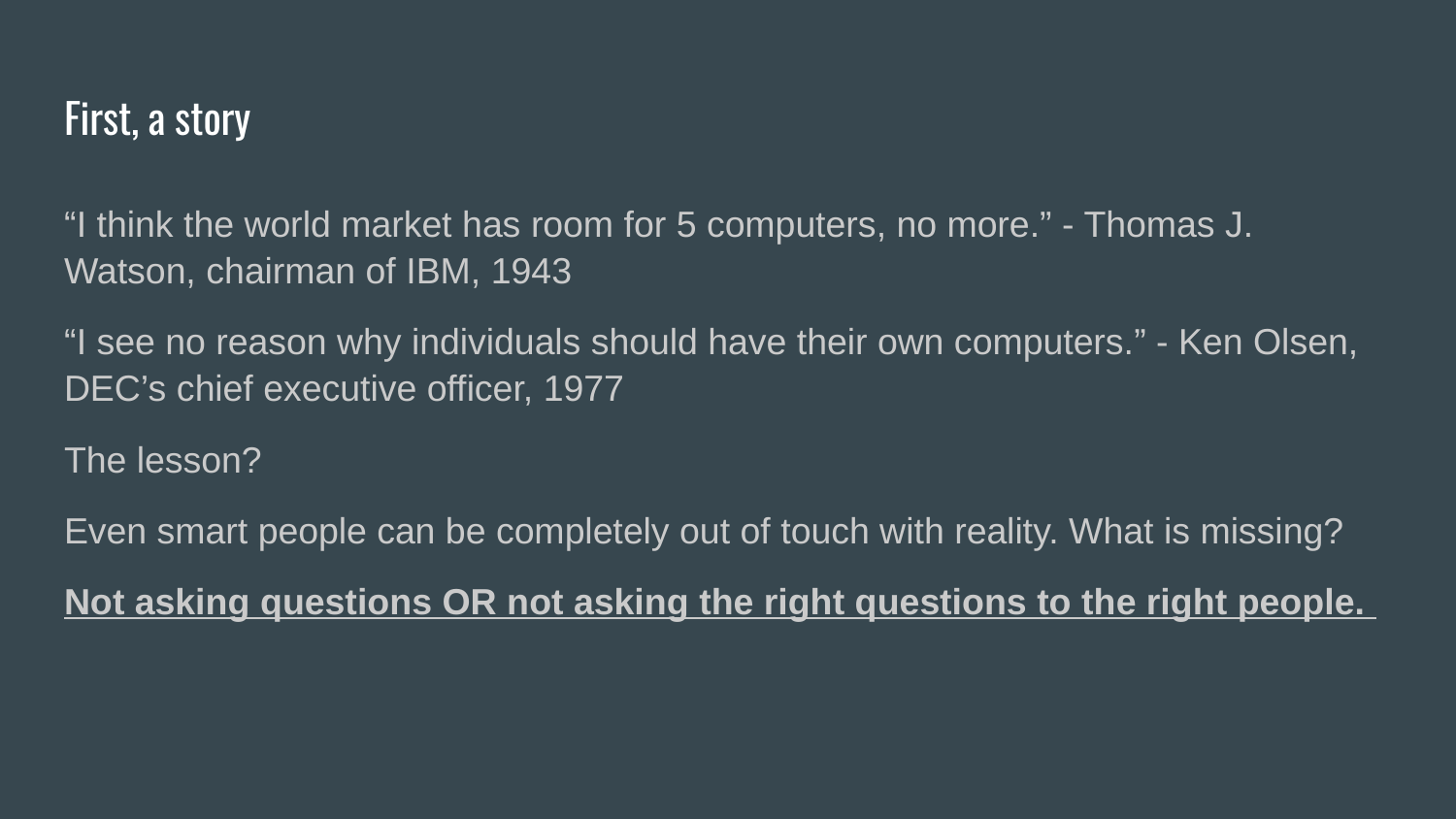

# First, a story
“I think the world market has room for 5 computers, no more.” - Thomas J. Watson, chairman of IBM, 1943
“I see no reason why individuals should have their own computers.” - Ken Olsen, DEC’s chief executive officer, 1977
The lesson?
Even smart people can be completely out of touch with reality. What is missing?
Not asking questions OR not asking the right questions to the right people.